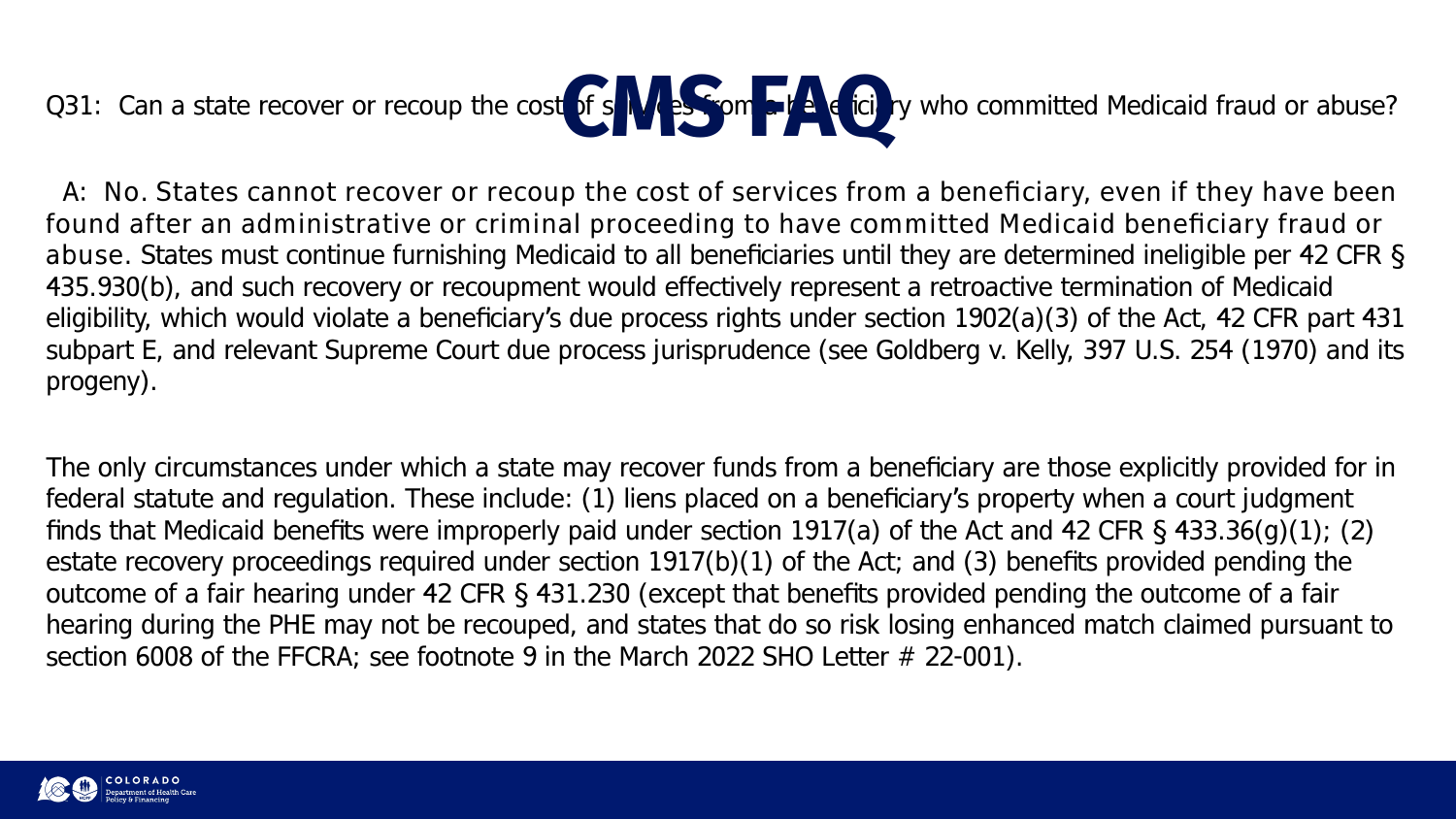

# CMS FAQ
Q31:  Can a state recover or recoup the cost of services from a beneficiary who committed Medicaid fraud or abuse?
  A:  No. States cannot recover or recoup the cost of services from a beneficiary, even if they have been found after an administrative or criminal proceeding to have committed Medicaid beneficiary fraud or abuse. States must continue furnishing Medicaid to all beneficiaries until they are determined ineligible per 42 CFR § 435.930(b), and such recovery or recoupment would effectively represent a retroactive termination of Medicaid eligibility, which would violate a beneficiary’s due process rights under section 1902(a)(3) of the Act, 42 CFR part 431 subpart E, and relevant Supreme Court due process jurisprudence (see Goldberg v. Kelly, 397 U.S. 254 (1970) and its progeny).
The only circumstances under which a state may recover funds from a beneficiary are those explicitly provided for in federal statute and regulation. These include: (1) liens placed on a beneficiary’s property when a court judgment finds that Medicaid benefits were improperly paid under section 1917(a) of the Act and 42 CFR § 433.36(g)(1); (2) estate recovery proceedings required under section 1917(b)(1) of the Act; and (3) benefits provided pending the outcome of a fair hearing under 42 CFR § 431.230 (except that benefits provided pending the outcome of a fair hearing during the PHE may not be recouped, and states that do so risk losing enhanced match claimed pursuant to section 6008 of the FFCRA; see footnote 9 in the March 2022 SHO Letter # 22-001).